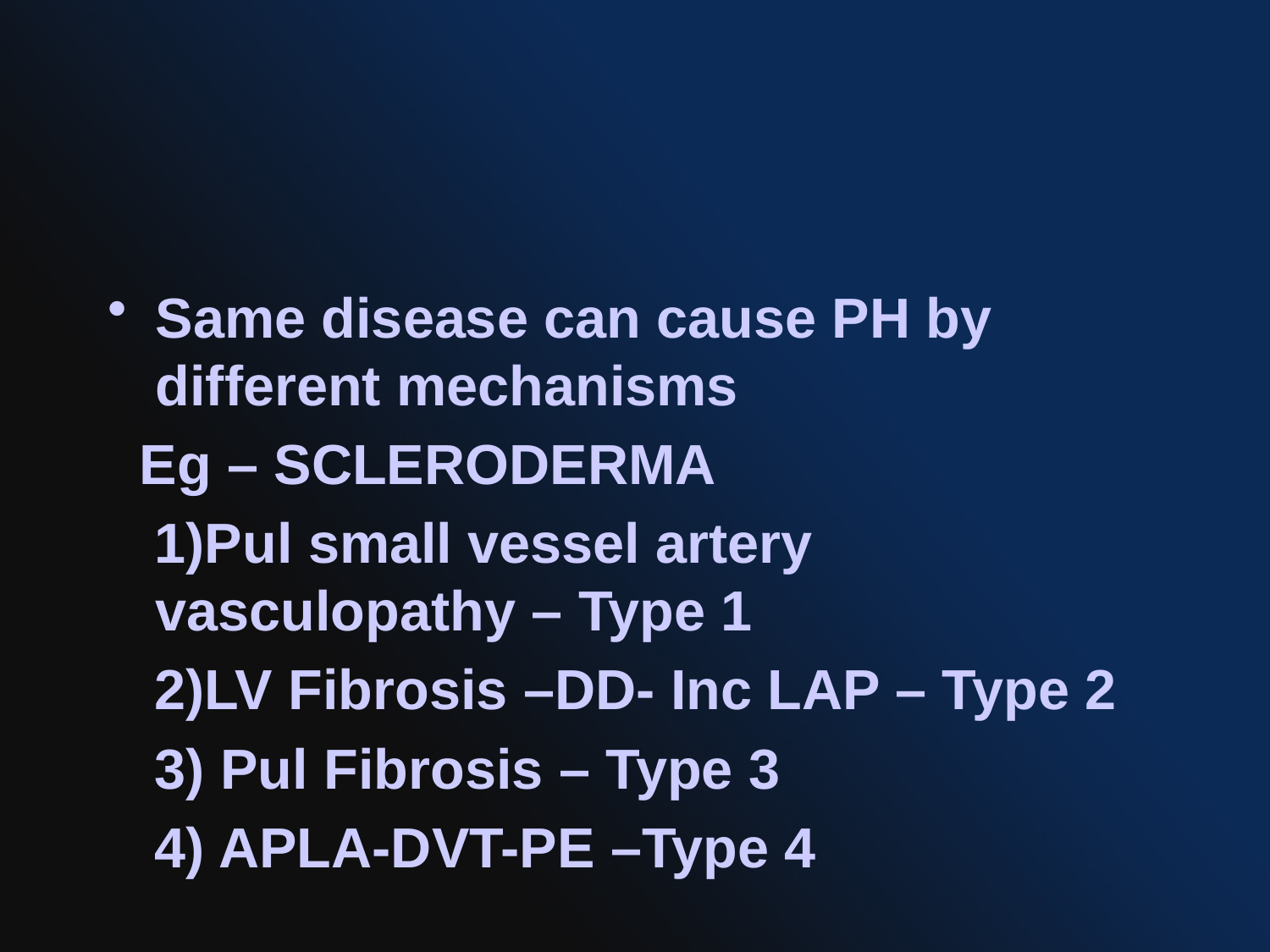

#
Same disease can cause PH by different mechanisms
  Eg – SCLERODERMA
   1)Pul small vessel artery vasculopathy – Type 1
   2)LV Fibrosis –DD- Inc LAP – Type 2
   3) Pul Fibrosis – Type 3
   4) APLA-DVT-PE –Type 4